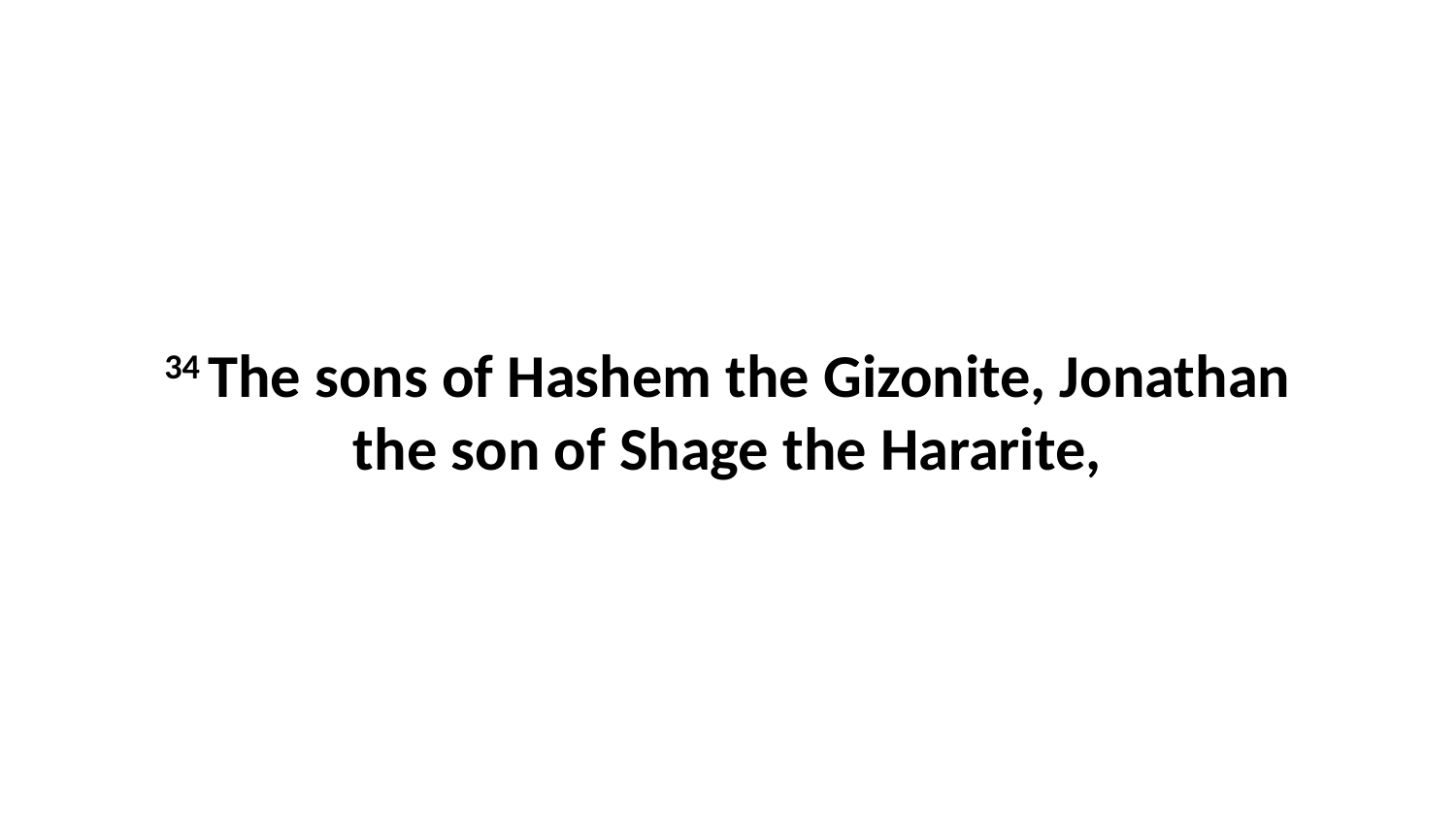

34 The sons of Hashem the Gizonite, Jonathan the son of Shage the Hararite,